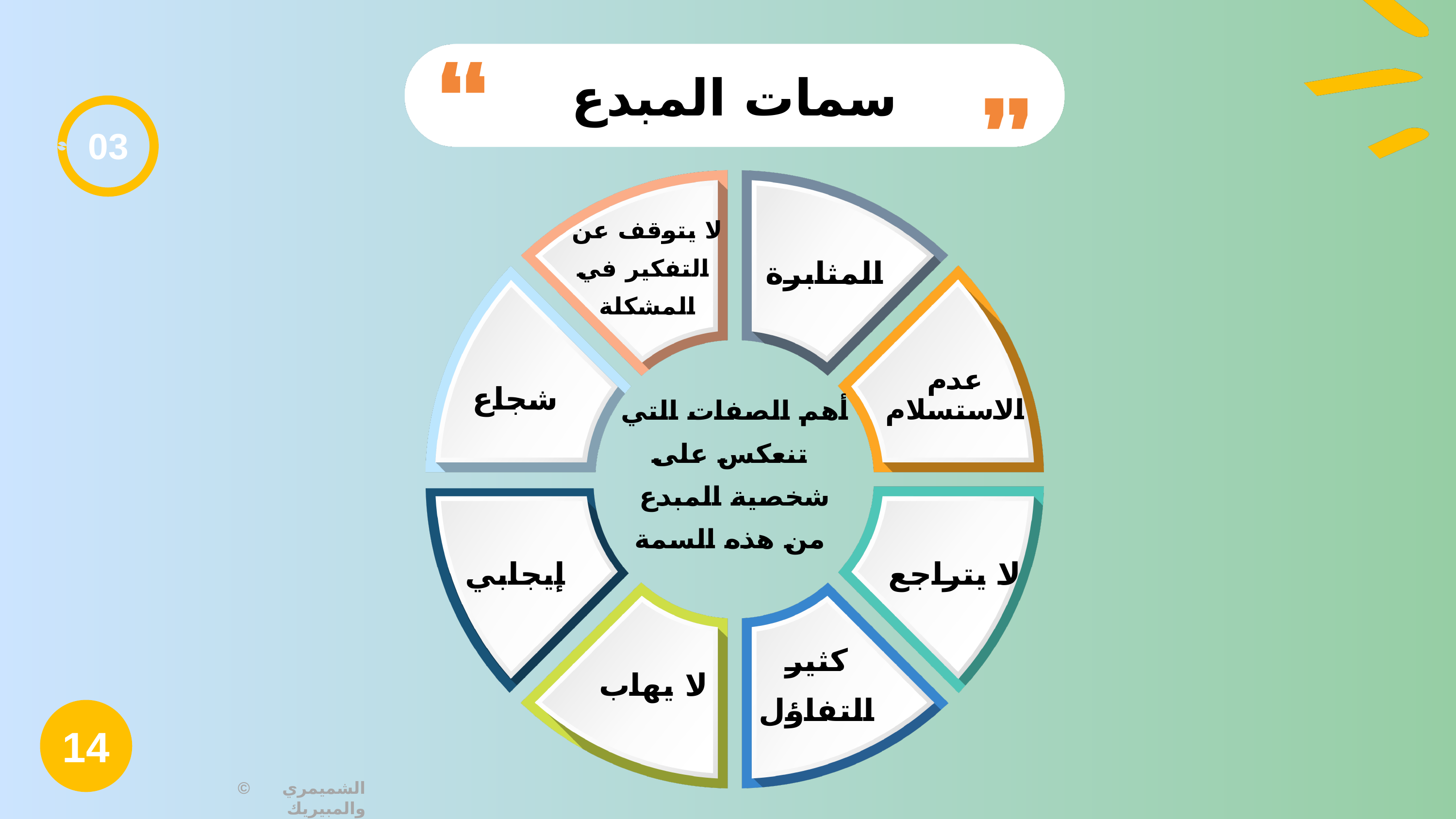

سمات المبدع

03

لا يتوقف عن
 التفكير في المشكلة
المثابرة
عدم الاستسلام
شجاع
أهم الصفات التي
 تنعكس على شخصية المبدع
 من هذه السمة
إيجابي
لا يتراجع
كثير التفاؤل
لا يهاب

14
©       الشميمري والمبيريك